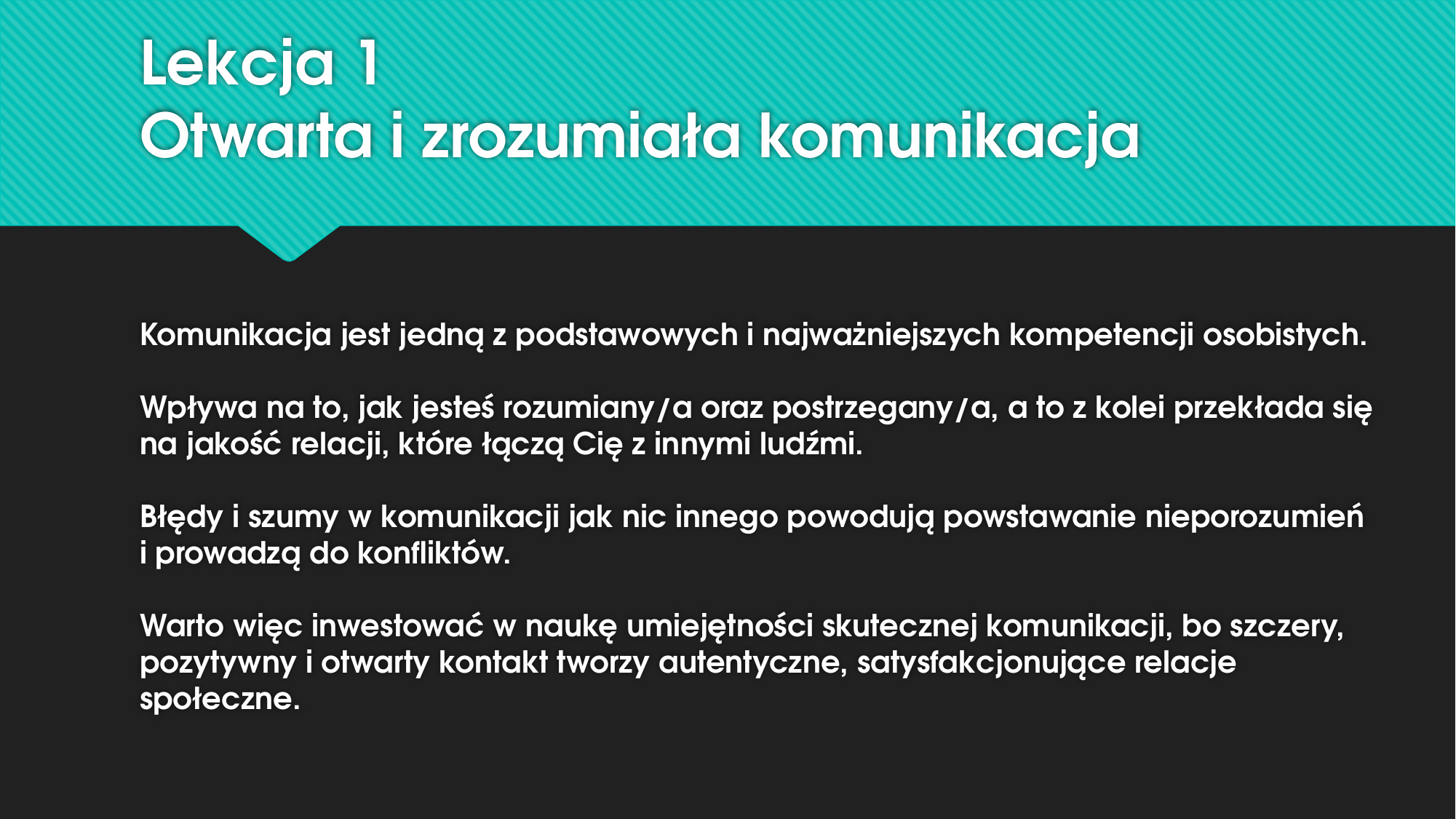

# Lekcja 1 Otwarta i zrozumiała komunikacja Komunikacja jest jedną z podstawowych i najważniejszych kompetencji osobistych. Wpływa na to, jak jesteś rozumiany/a oraz postrzegany/a, a to z kolei przekłada się na jakość relacji, które łączą Cię z innymi ludźmi. Błędy i szumy w komunikacji jak nic innego powodują powstawanie nieporozumień i prowadzą do konfliktów. Warto więc inwestować w naukę umiejętności skutecznej komunikacji, bo szczery, pozytywny i otwarty kontakt tworzy autentyczne, satysfakcjonujące relacje społeczne.